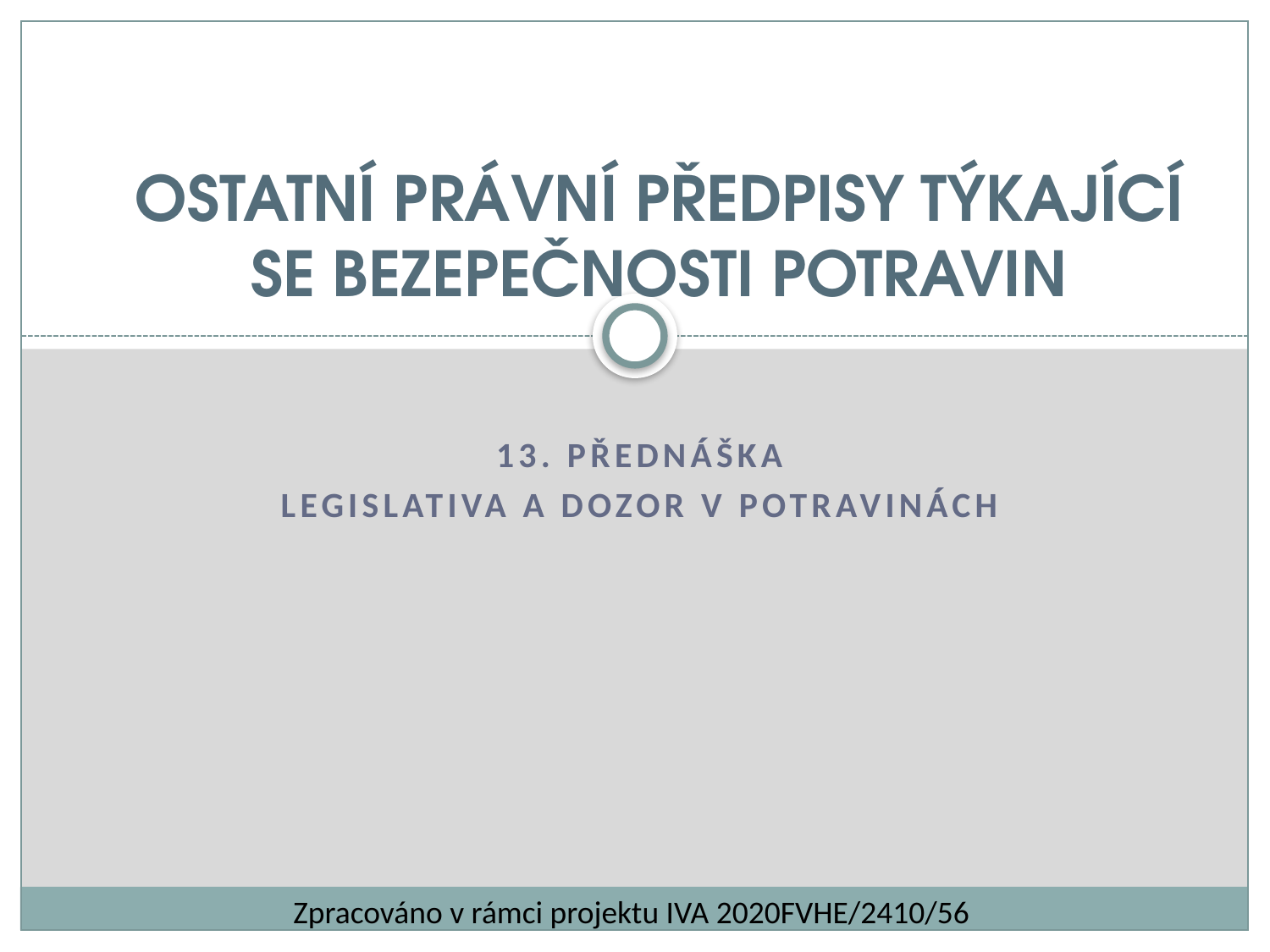

# OSTATNÍ PRÁVNÍ PŘEDPISY TÝKAJÍCÍ SE BEZEPEČNOSTI POTRAVIN
13. PŘEDNÁŠKA
Legislativa a dozor v potravinách
Zpracováno v rámci projektu IVA 2020FVHE/2410/56